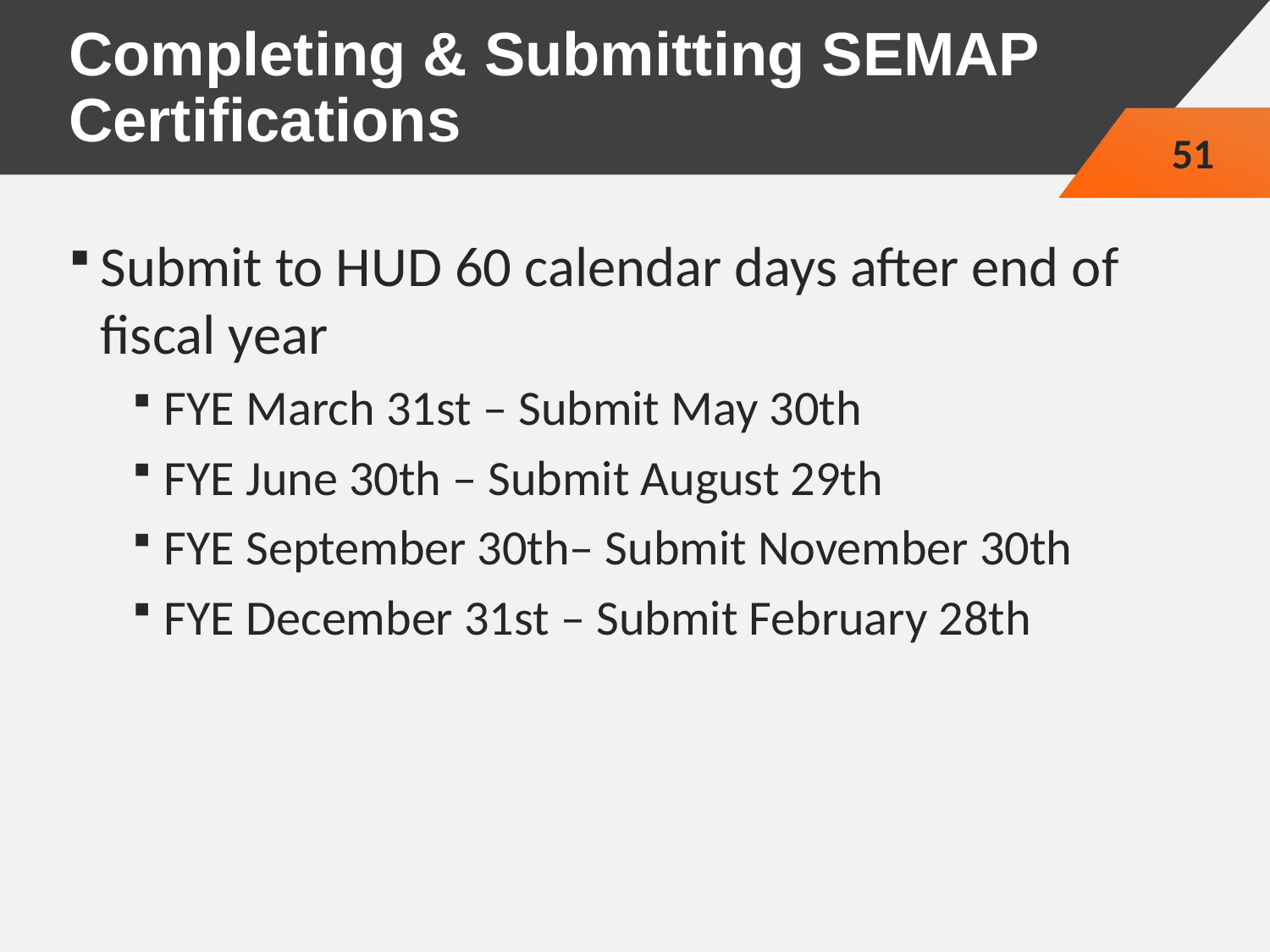

# Completing & Submitting SEMAP Certifications
51
Submit to HUD 60 calendar days after end of fiscal year
FYE March 31st – Submit May 30th
FYE June 30th – Submit August 29th
FYE September 30th– Submit November 30th
FYE December 31st – Submit February 28th